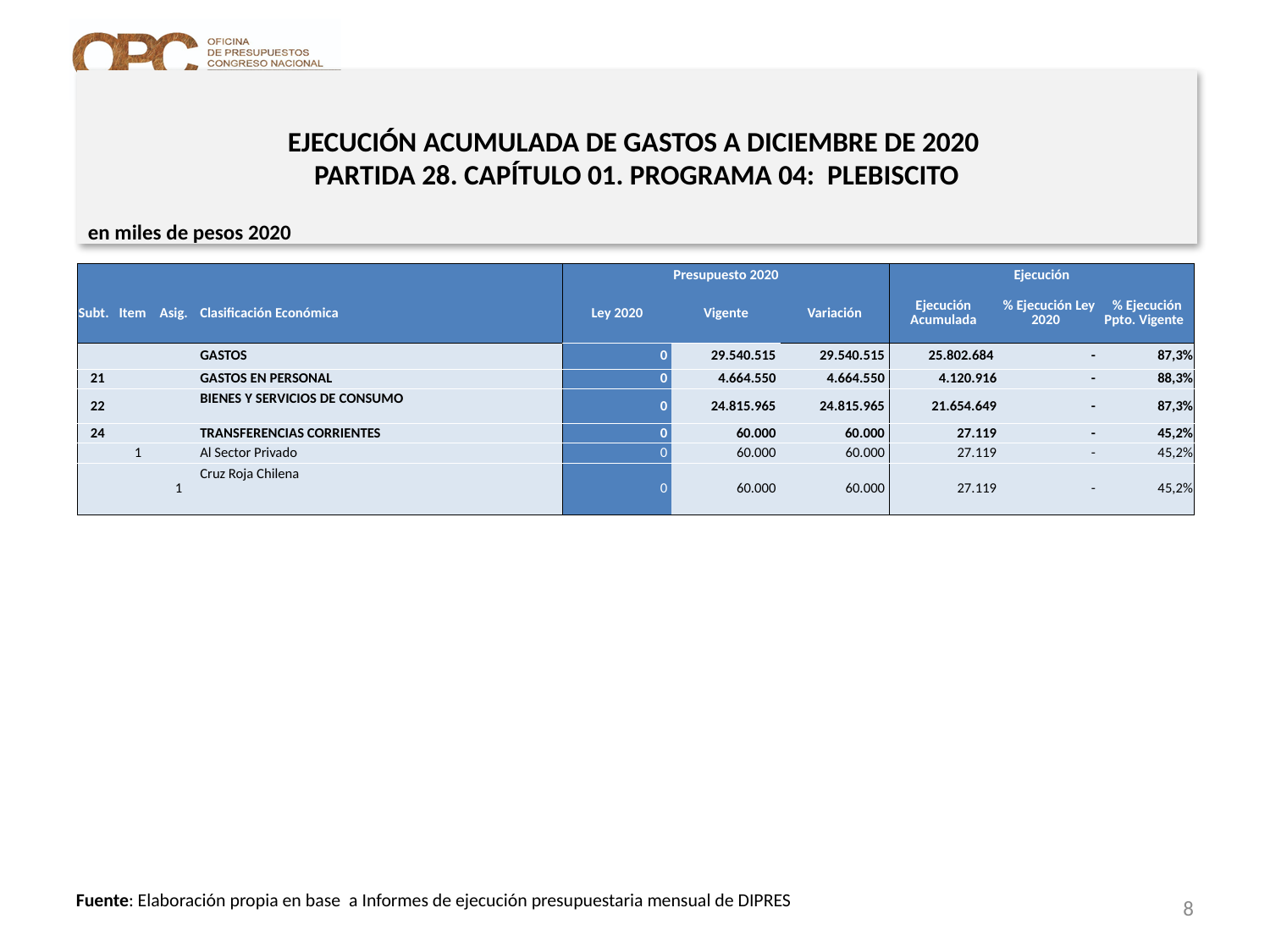

# EJECUCIÓN ACUMULADA DE GASTOS A DICIEMBRE DE 2020 PARTIDA 28. CAPÍTULO 01. PROGRAMA 04:  PLEBISCITO
en miles de pesos 2020
|  |  |  |  | Presupuesto 2020 |  |  | Ejecución |  |  |
| --- | --- | --- | --- | --- | --- | --- | --- | --- | --- |
| Subt. | Item | Asig. | Clasificación Económica | Ley 2020 | Vigente | Variación | Ejecución Acumulada | % Ejecución Ley 2020 | % Ejecución Ppto. Vigente |
|  |  |  | GASTOS | 0 | 29.540.515 | 29.540.515 | 25.802.684 | - | 87,3% |
| 21 |  |  | GASTOS EN PERSONAL | 0 | 4.664.550 | 4.664.550 | 4.120.916 | - | 88,3% |
| 22 |  |  | BIENES Y SERVICIOS DE CONSUMO | 0 | 24.815.965 | 24.815.965 | 21.654.649 | - | 87,3% |
| 24 |  |  | TRANSFERENCIAS CORRIENTES | 0 | 60.000 | 60.000 | 27.119 | - | 45,2% |
|  | 1 |  | Al Sector Privado | 0 | 60.000 | 60.000 | 27.119 | - | 45,2% |
|  |  | 1 | Cruz Roja Chilena | 0 | 60.000 | 60.000 | 27.119 | - | 45,2% |
8